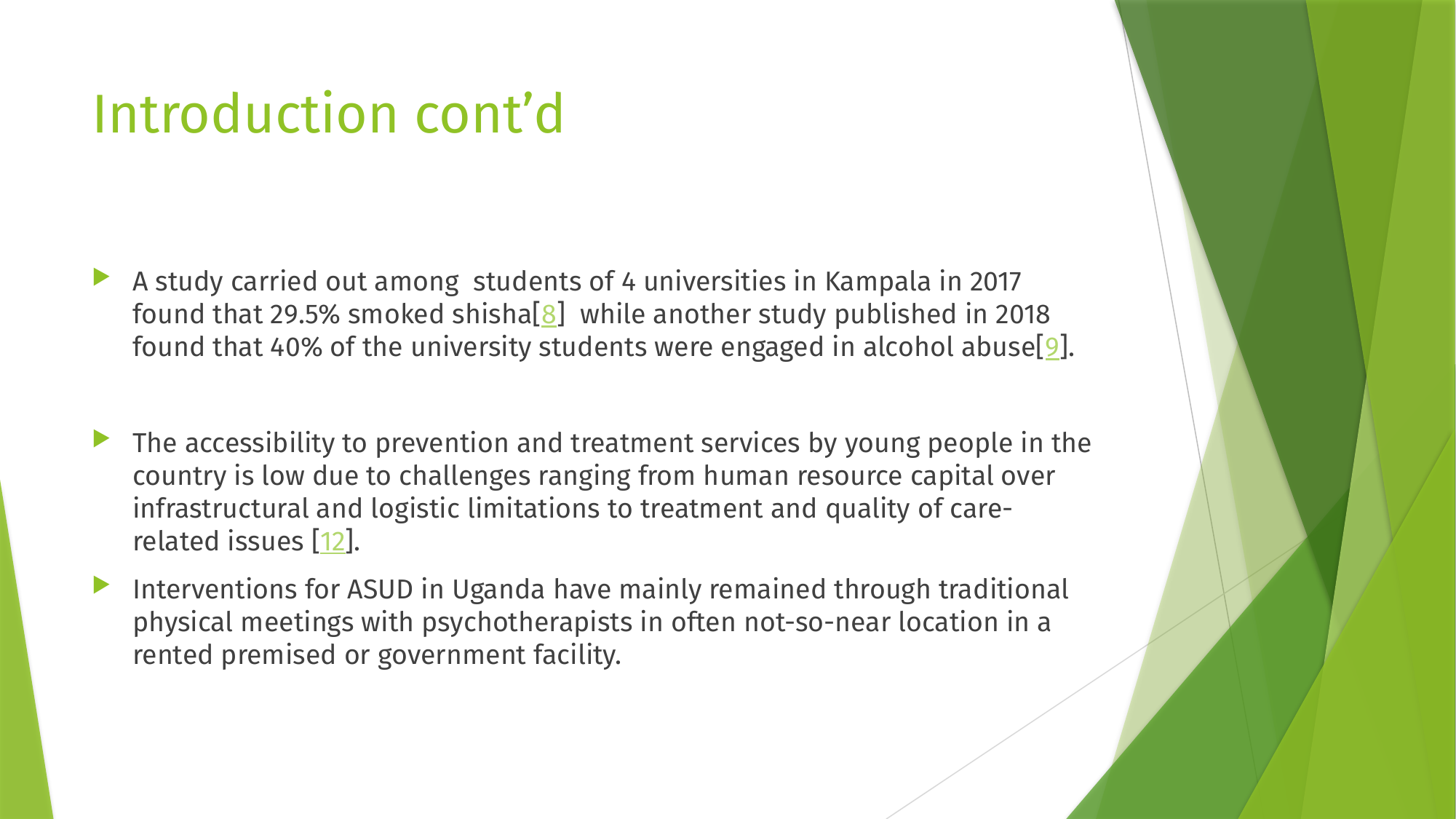

# Introduction cont’d
A study carried out among  students of 4 universities in Kampala in 2017 found that 29.5% smoked shisha[8]  while another study published in 2018 found that 40% of the university students were engaged in alcohol abuse[9].

The accessibility to prevention and treatment services by young people in the country is low due to challenges ranging from human resource capital over infrastructural and logistic limitations to treatment and quality of care-related issues [12].
Interventions for ASUD in Uganda have mainly remained through traditional physical meetings with psychotherapists in often not-so-near location in a rented premised or government facility.